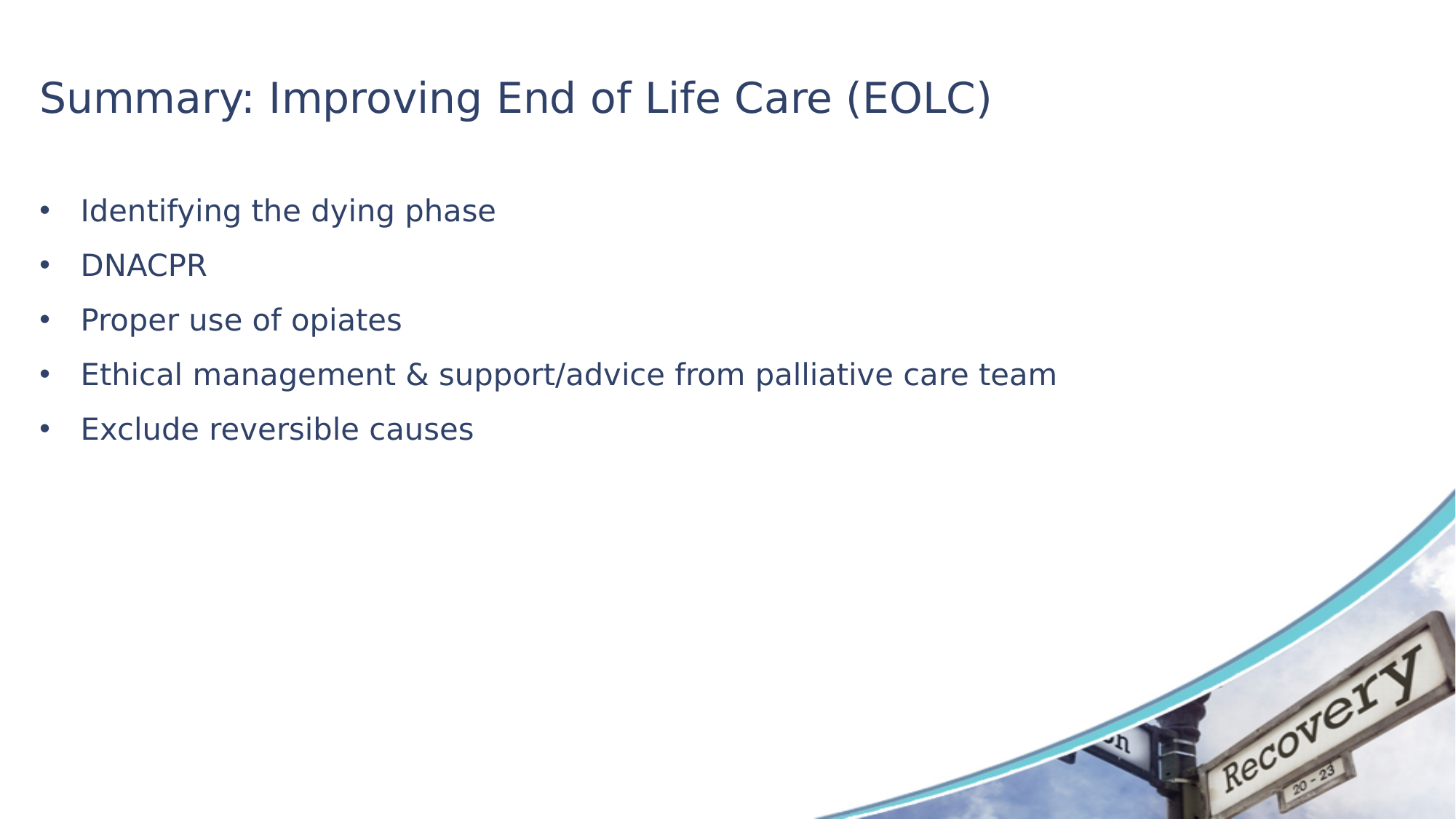

# Summary: Improving End of Life Care (EOLC)
Identifying the dying phase
DNACPR
Proper use of opiates
Ethical management & support/advice from palliative care team
Exclude reversible causes